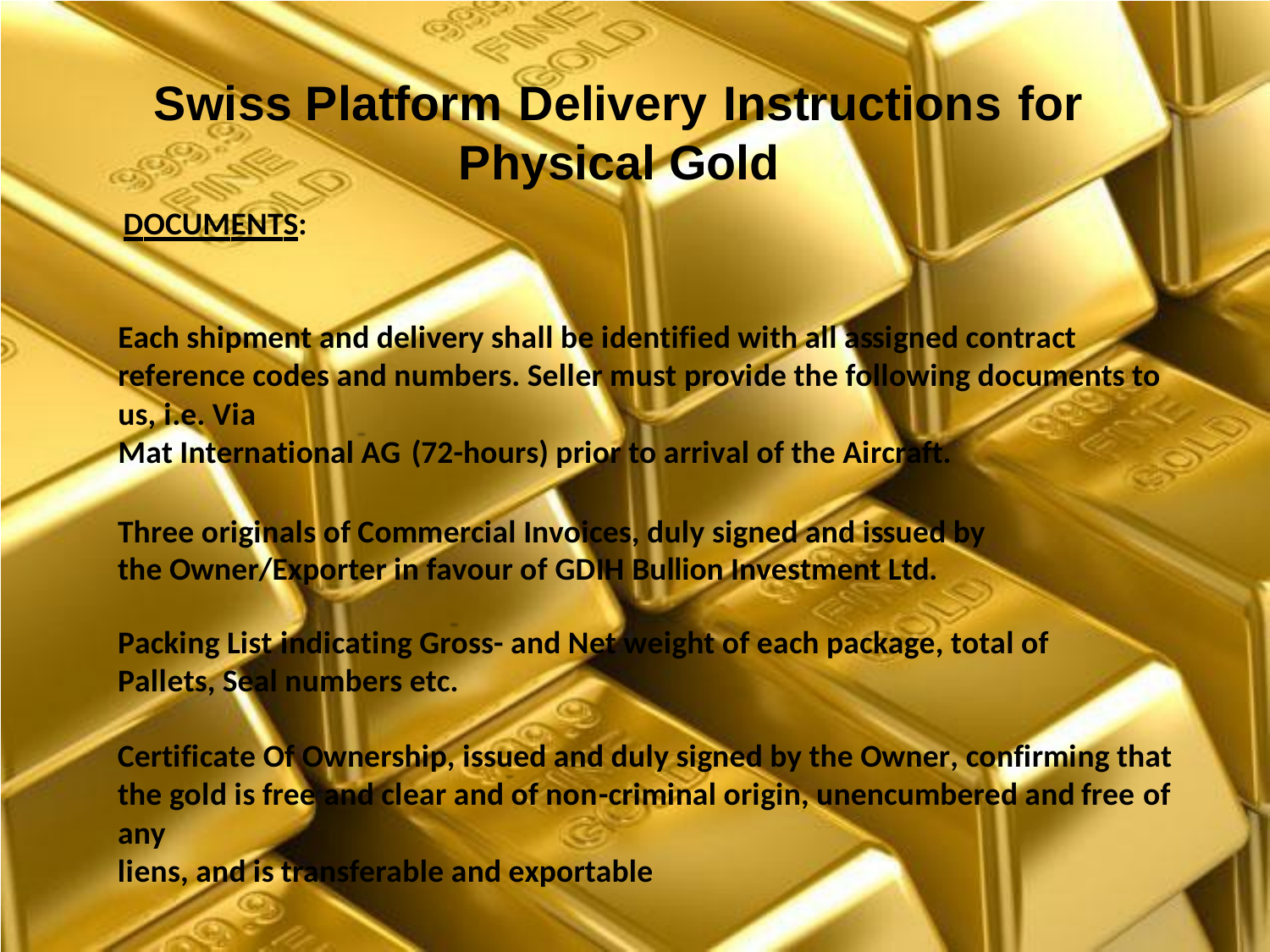

# Swiss Platform Delivery Instructions for Physical Gold
DOCUMENTS:

Each shipment and delivery shall be identified with all assigned contract reference codes and numbers. Seller must provide the following documents to us, i.e. Via
Mat International AG (72-hours) prior to arrival of the Aircraft.

Three originals of Commercial Invoices, duly signed and issued by the Owner/Exporter in favour of GDIH Bullion Investment Ltd.

Packing List indicating Gross- and Net weight of each package, total of Pallets, Seal numbers etc.

Certificate Of Ownership, issued and duly signed by the Owner, confirming that the gold is free and clear and of non-criminal origin, unencumbered and free of any
liens, and is transferable and exportable